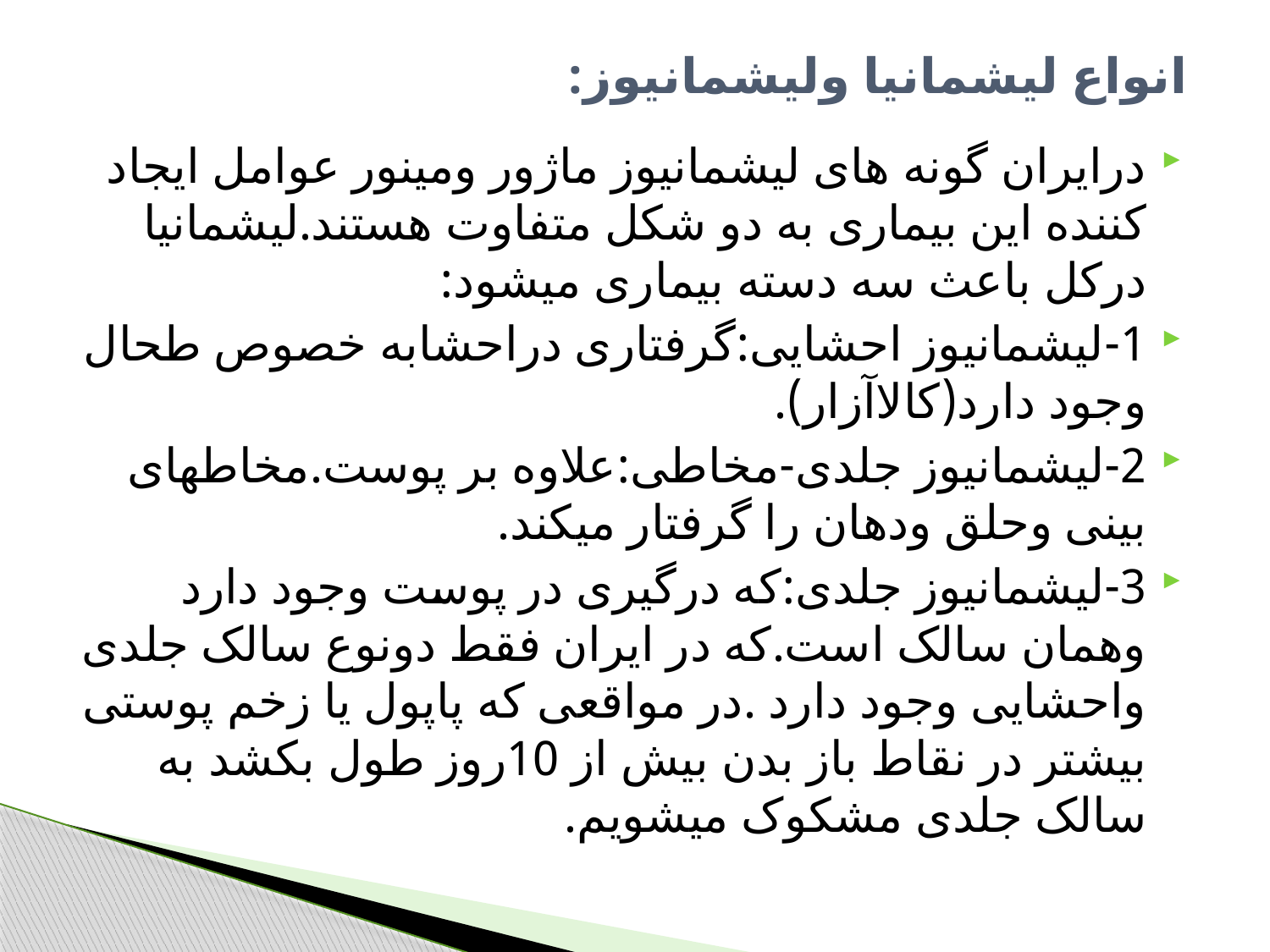

# انواع لیشمانیا ولیشمانیوز:
درایران گونه های لیشمانیوز ماژور ومینور عوامل ایجاد کننده این بیماری به دو شکل متفاوت هستند.لیشمانیا درکل باعث سه دسته بیماری میشود:
1-لیشمانیوز احشایی:گرفتاری دراحشابه خصوص طحال وجود دارد(کالاآزار).
2-لیشمانیوز جلدی-مخاطی:علاوه بر پوست.مخاطهای بینی وحلق ودهان را گرفتار میکند.
3-لیشمانیوز جلدی:که درگیری در پوست وجود دارد وهمان سالک است.که در ایران فقط دونوع سالک جلدی واحشایی وجود دارد .در مواقعی که پاپول یا زخم پوستی بیشتر در نقاط باز بدن بیش از 10روز طول بکشد به سالک جلدی مشکوک میشویم.